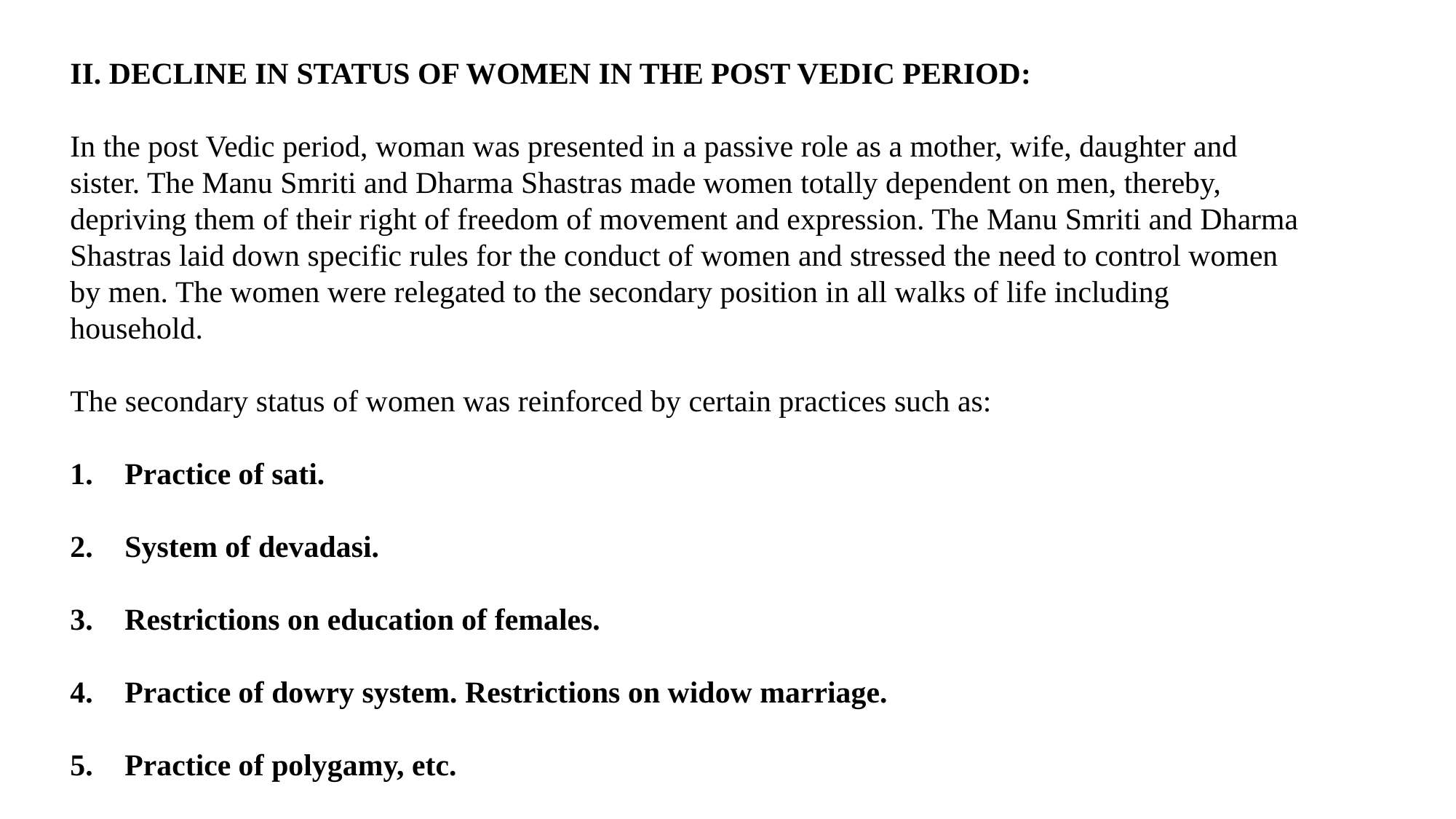

II. DECLINE IN STATUS OF WOMEN IN THE POST VEDIC PERIOD:

In the post Vedic period, woman was presented in a passive role as a mother, wife, daughter and sister. The Manu Smriti and Dharma Shastras made women totally dependent on men, thereby, depriving them of their right of freedom of movement and expression. The Manu Smriti and Dharma Shastras laid down specific rules for the conduct of women and stressed the need to control women by men. The women were relegated to the secondary position in all walks of life including household.

The secondary status of women was reinforced by certain practices such as:

Practice of sati.

System of devadasi.

Restrictions on education of females.

Practice of dowry system. Restrictions on widow marriage.

Practice of polygamy, etc.